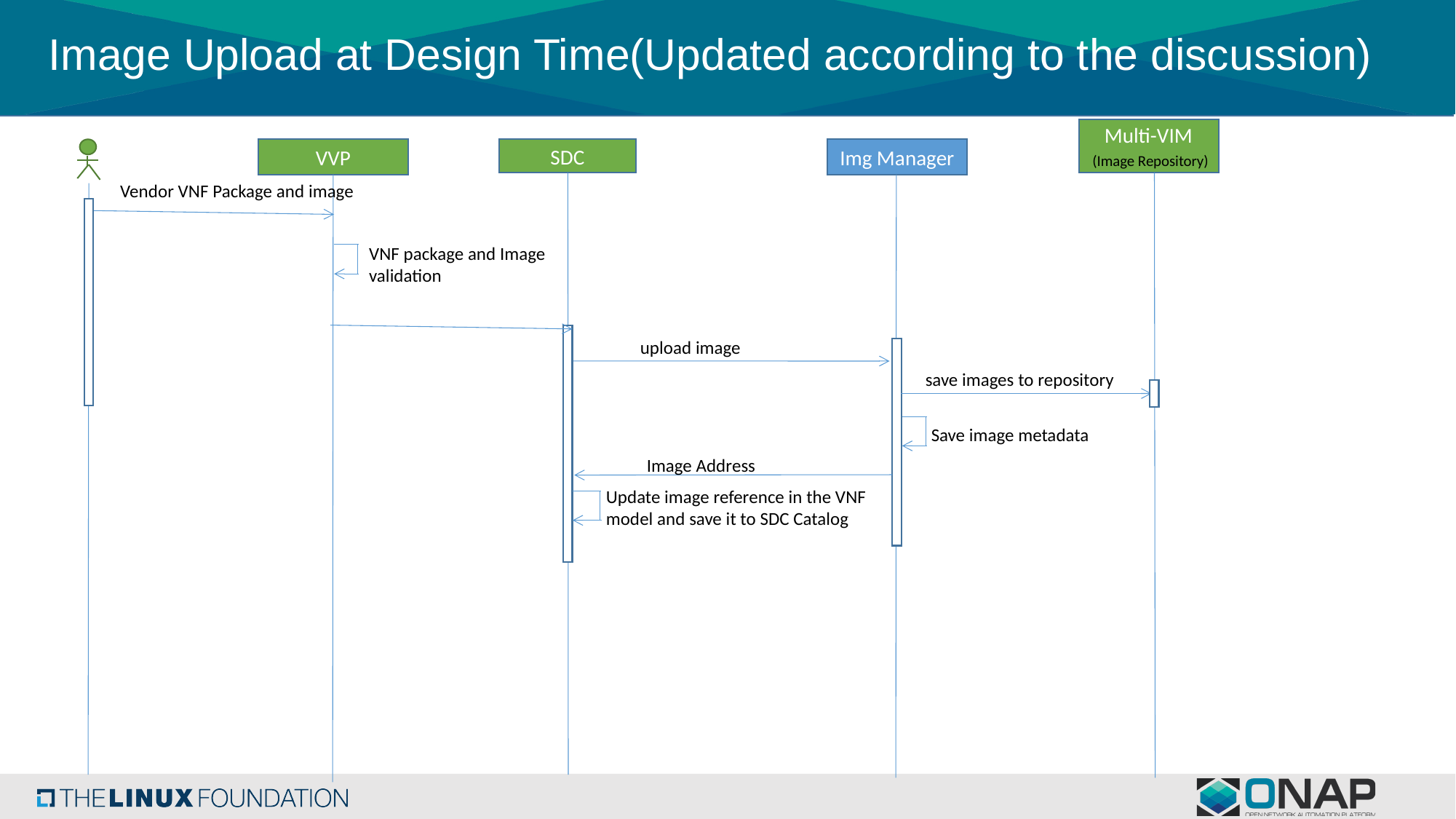

# Image Upload at Design Time(Updated according to the discussion)
Multi-VIM

VVP
SDC
Img Manager
(Image Repository)
Vendor VNF Package and image

VNF package and Image validation

upload image

save images to repository

Save image metadata
Image Address
Update image reference in the VNF model and save it to SDC Catalog